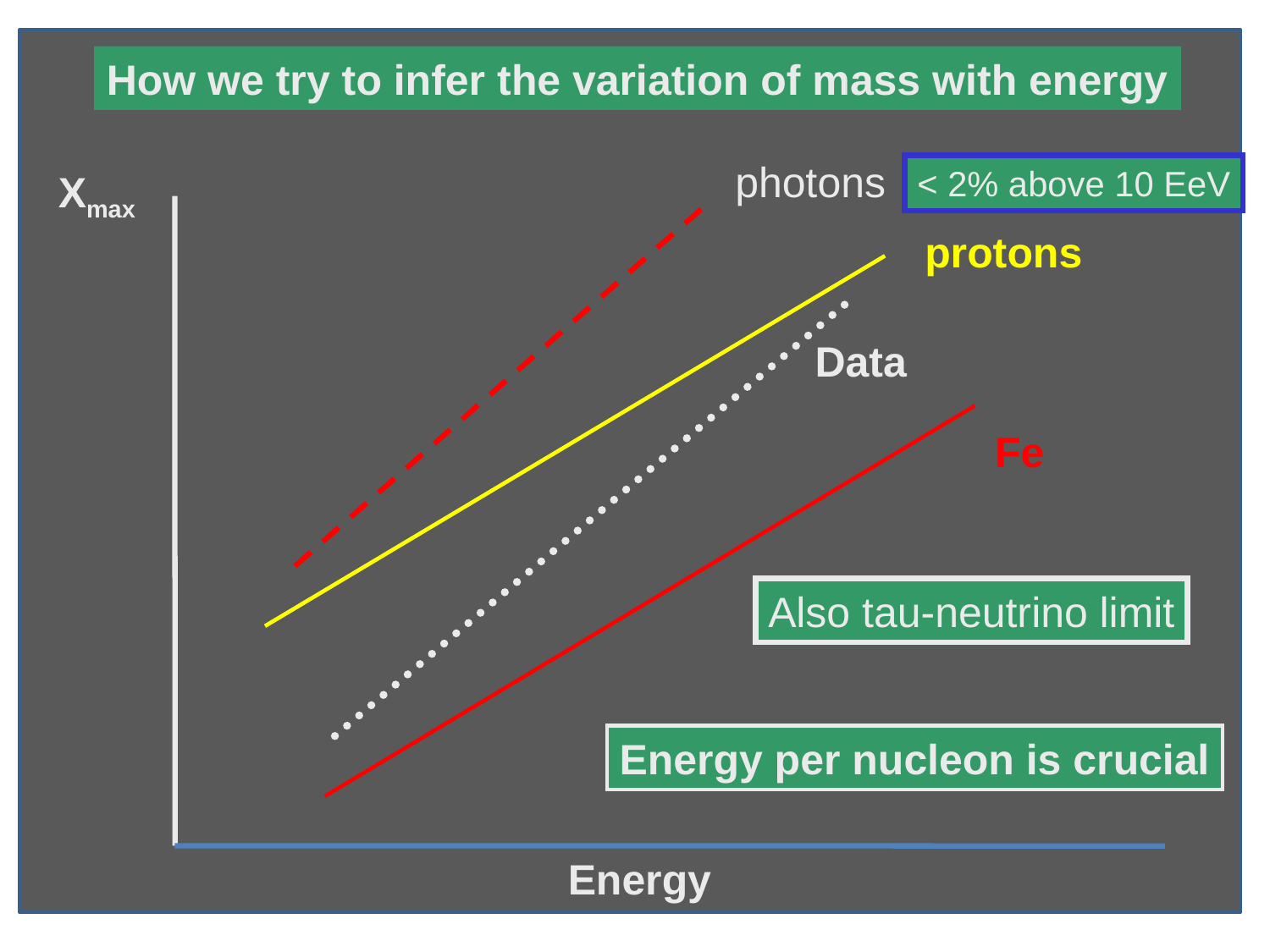

How we try to infer the variation of mass with energy

photons
< 2% above 10 EeV
Xmax

protons

Data

Fe
Also tau-neutrino limit
Energy per nucleon is crucial

Energy